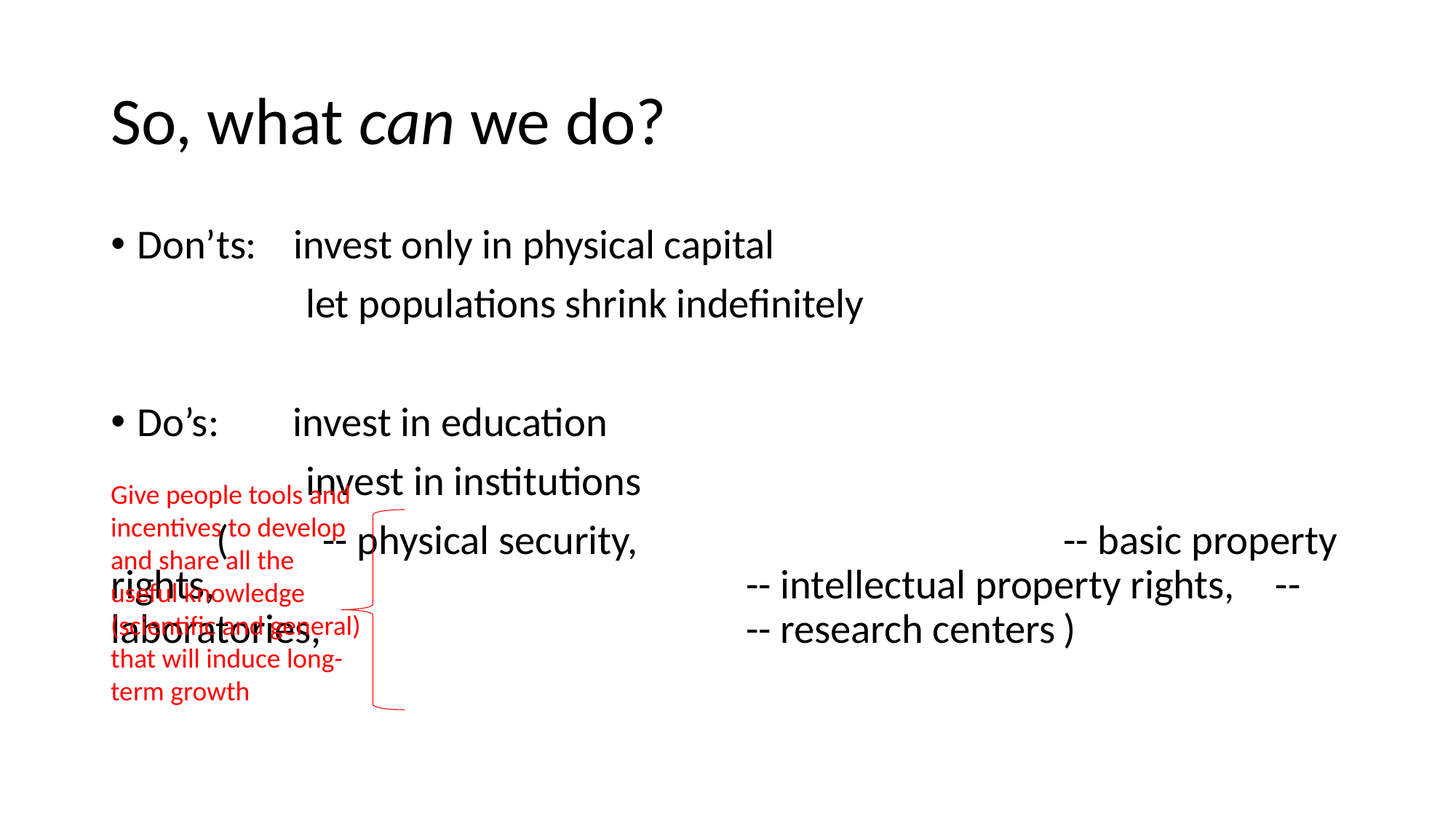

# So, what can we do?
Don’ts:    invest only in physical capital
                     let populations shrink indefinitely

Do’s:        invest in education
                     invest in institutions
			(	-- physical security,                                 					   	-- basic property rights,                                       				-- intellectual property rights, 							-- laboratories,                                   						-- research centers		)
Give people tools and incentives to develop and share all the useful knowledge (scientific and general) that will induce long-term growth